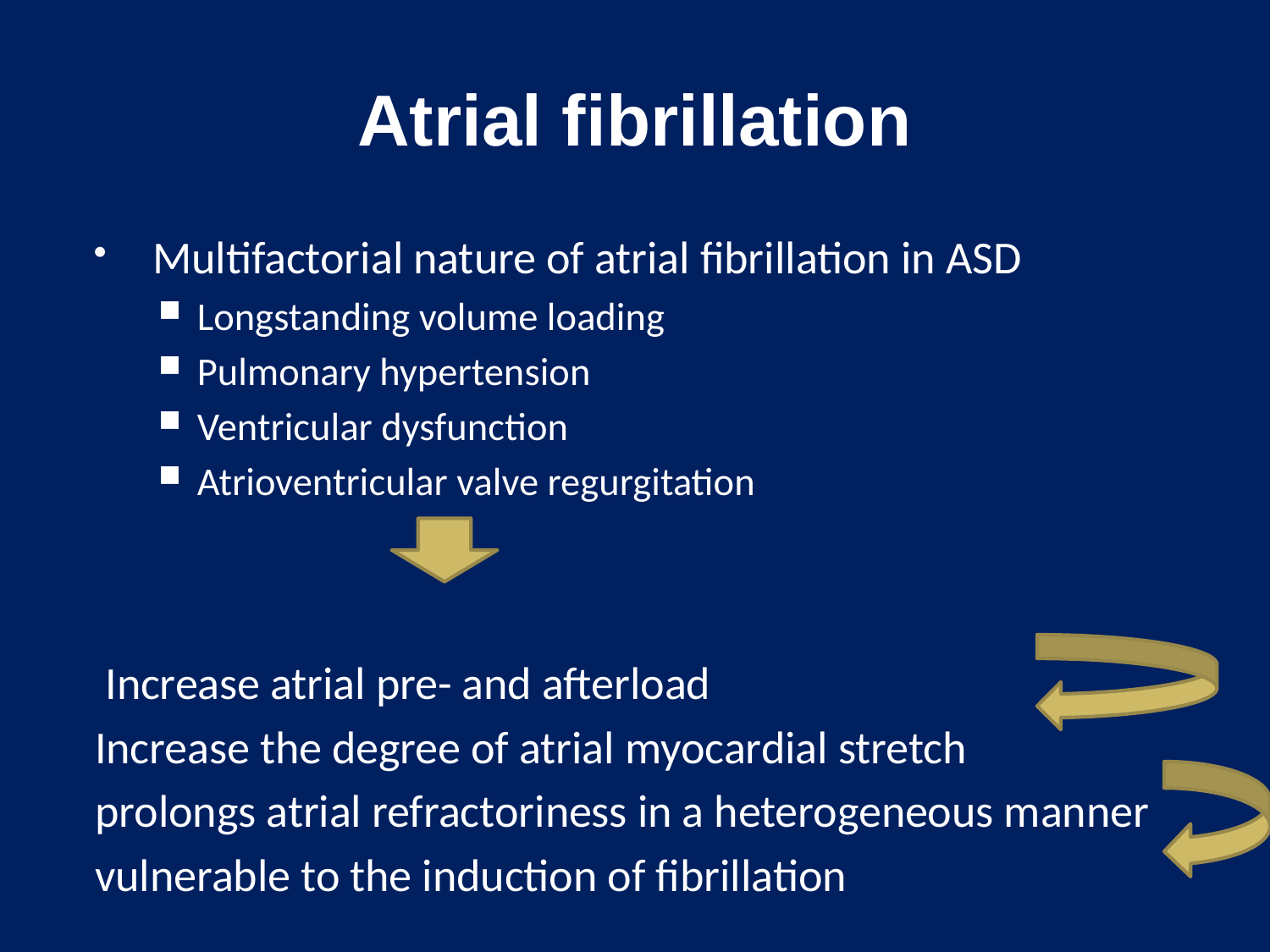

# Atrial fibrillation
Multifactorial nature of atrial fibrillation in ASD
Longstanding volume loading
Pulmonary hypertension
Ventricular dysfunction
Atrioventricular valve regurgitation

 Increase atrial pre- and afterload
Increase the degree of atrial myocardial stretch
prolongs atrial refractoriness in a heterogeneous manner
vulnerable to the induction of fibrillation